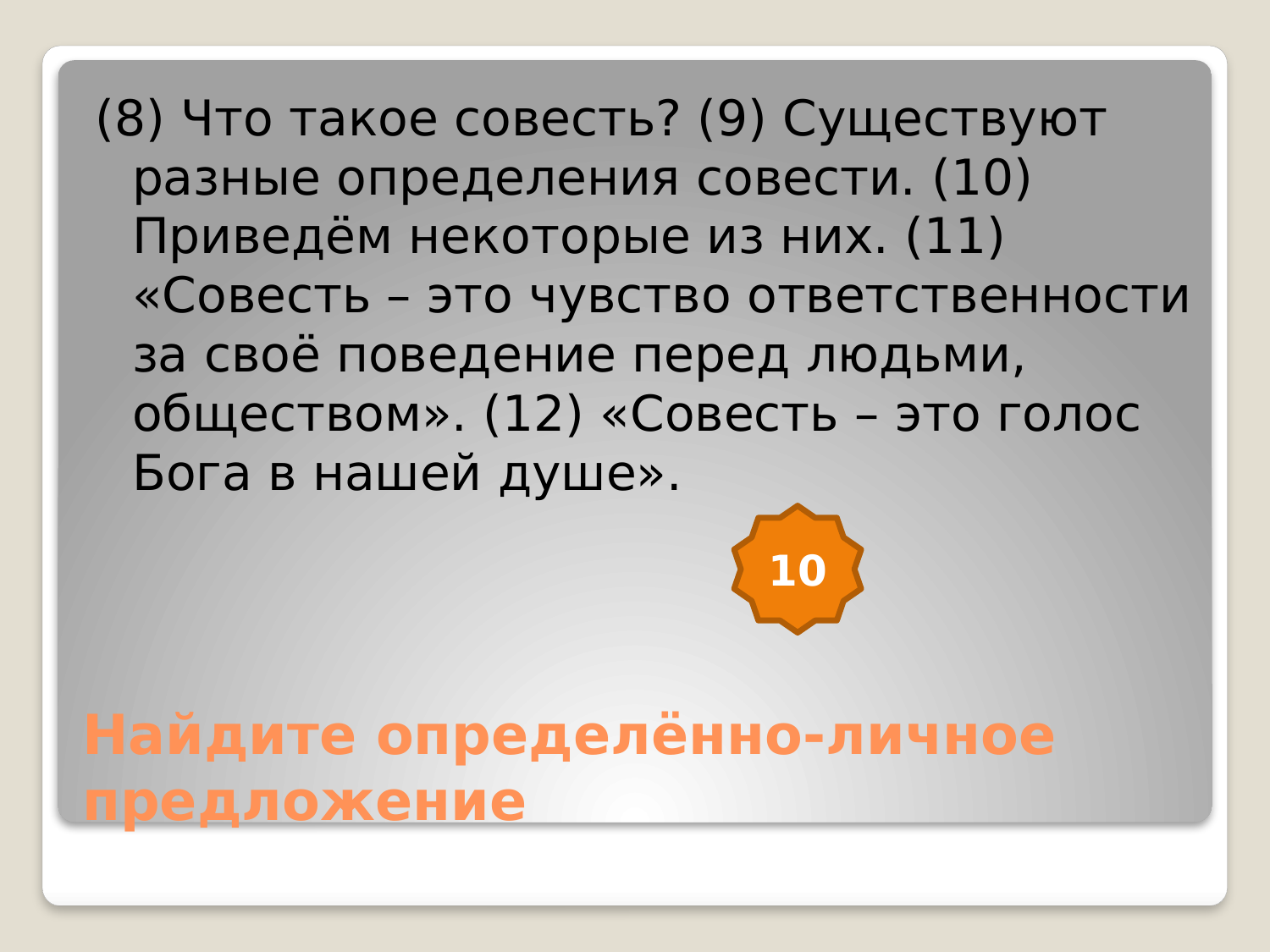

(8) Что такое совесть? (9) Существуют разные определения совести. (10) Приведём некоторые из них. (11) «Совесть – это чувство ответственности за своё поведение перед людьми, обществом». (12) «Совесть – это голос Бога в нашей душе».
10
# Найдите определённо-личное предложение